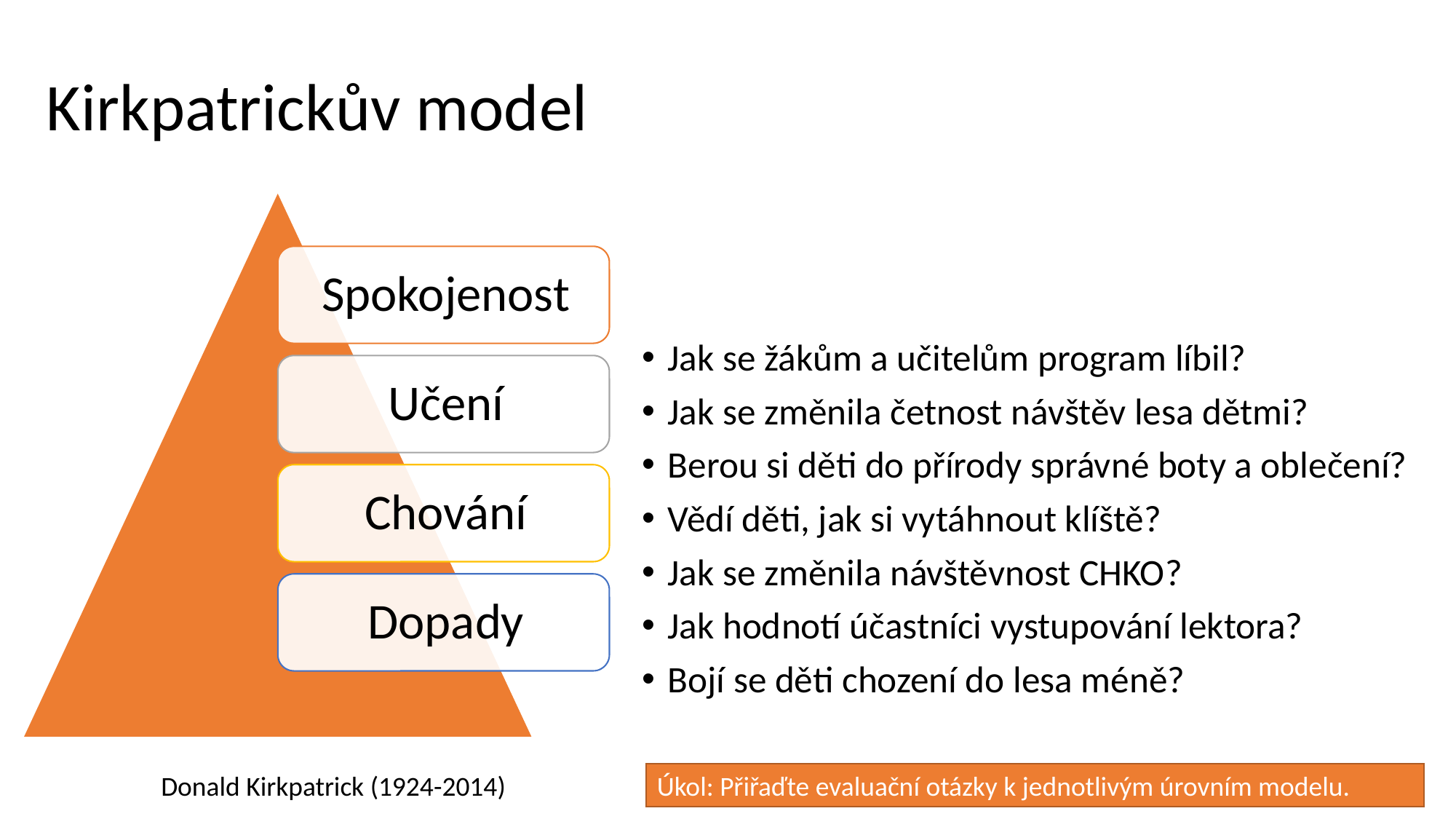

# Kirkpatrickův model
Spokojenost
Učení
Chování
Dopady
Jak se žákům a učitelům program líbil?
Jak se změnila četnost návštěv lesa dětmi?
Berou si děti do přírody správné boty a oblečení?
Vědí děti, jak si vytáhnout klíště?
Jak se změnila návštěvnost CHKO?
Jak hodnotí účastníci vystupování lektora?
Bojí se děti chození do lesa méně?

Donald Kirkpatrick (1924-2014)
Úkol: Přiřaďte evaluační otázky k jednotlivým úrovním modelu.